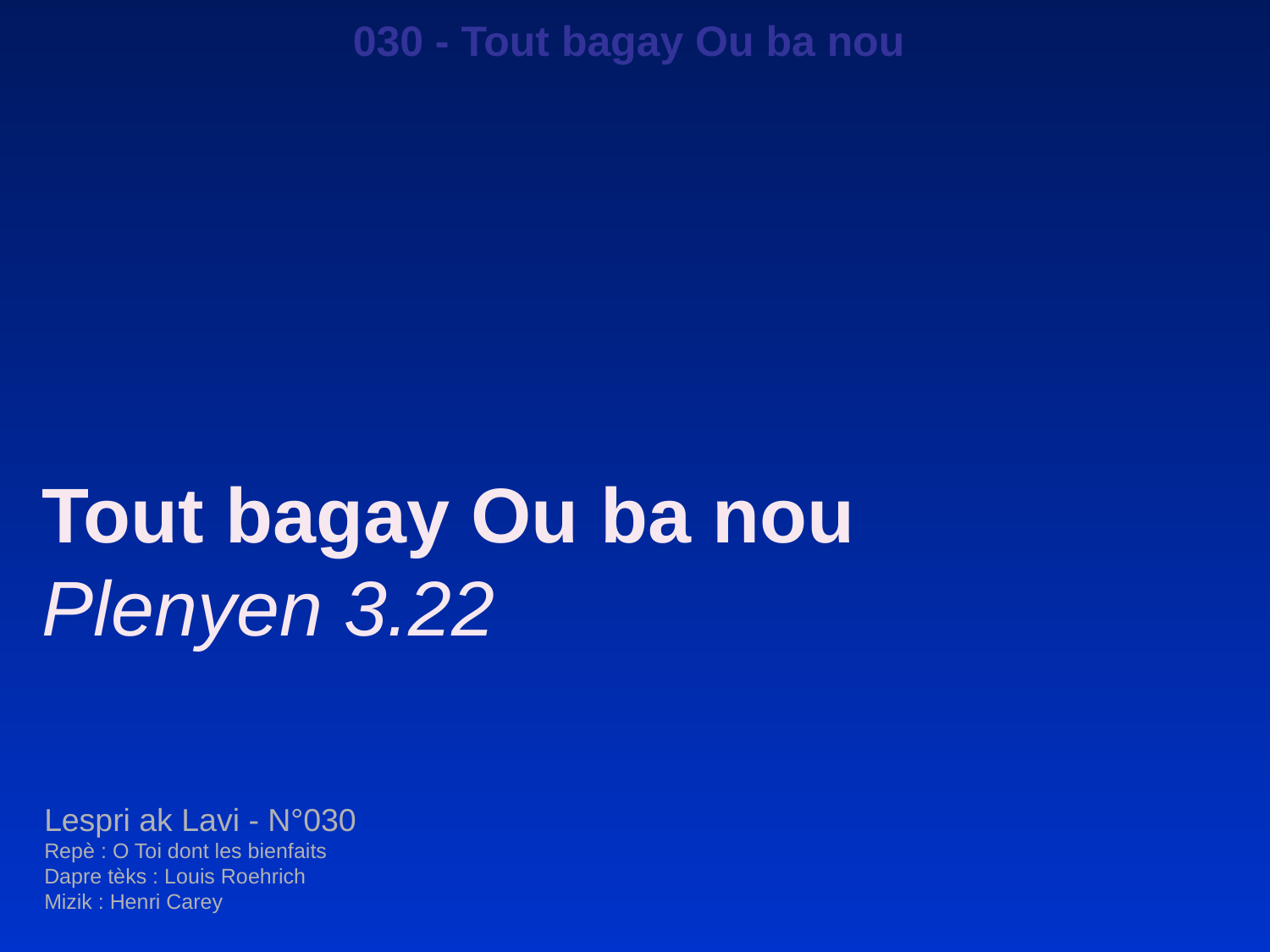

030 - Tout bagay Ou ba nou
Tout bagay Ou ba nou
Plenyen 3.22
Lespri ak Lavi - N°030
Repè : O Toi dont les bienfaits
Dapre tèks : Louis Roehrich
Mizik : Henri Carey